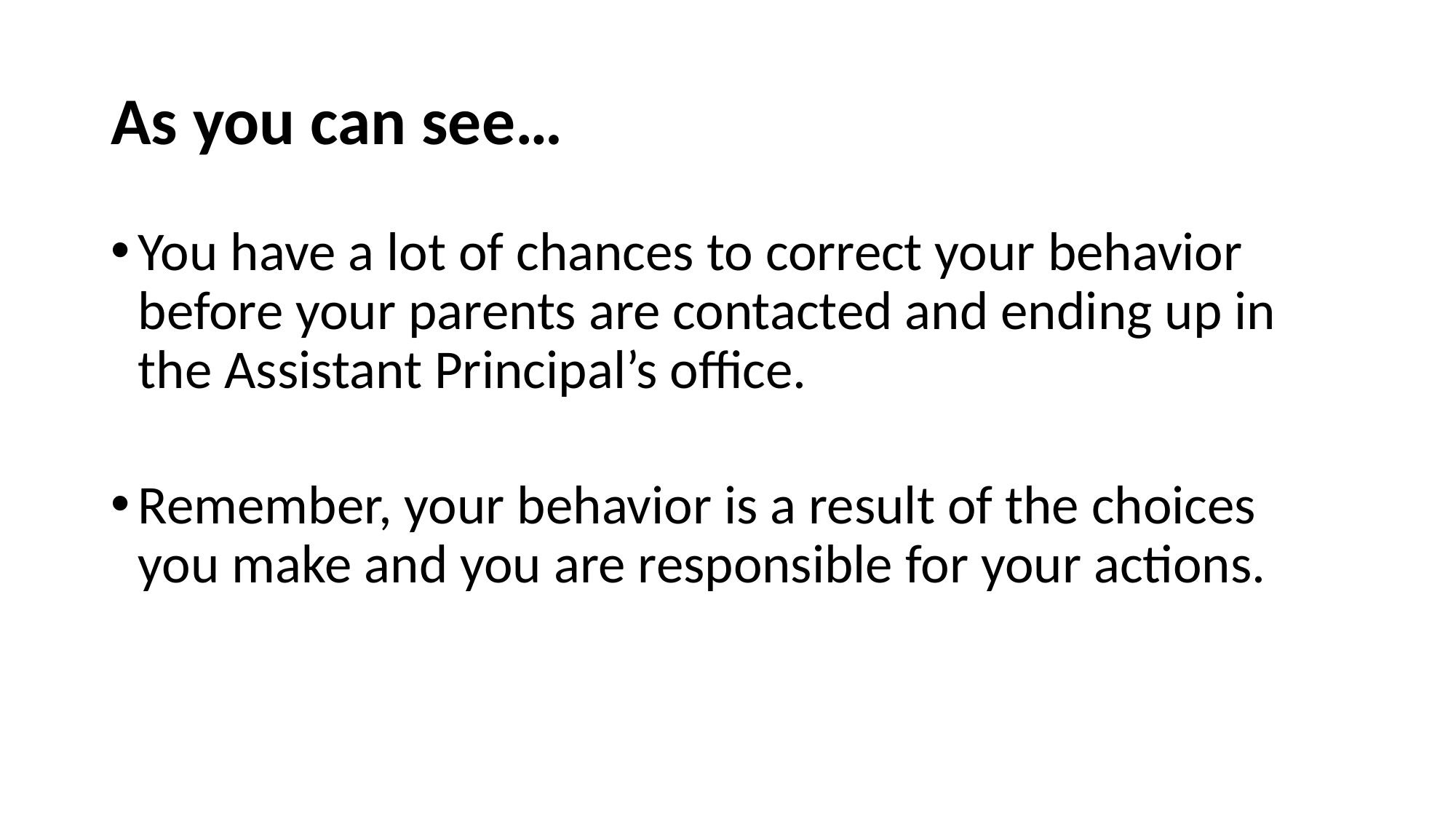

# As you can see…
You have a lot of chances to correct your behavior before your parents are contacted and ending up in the Assistant Principal’s office.

Remember, your behavior is a result of the choices you make and you are responsible for your actions.